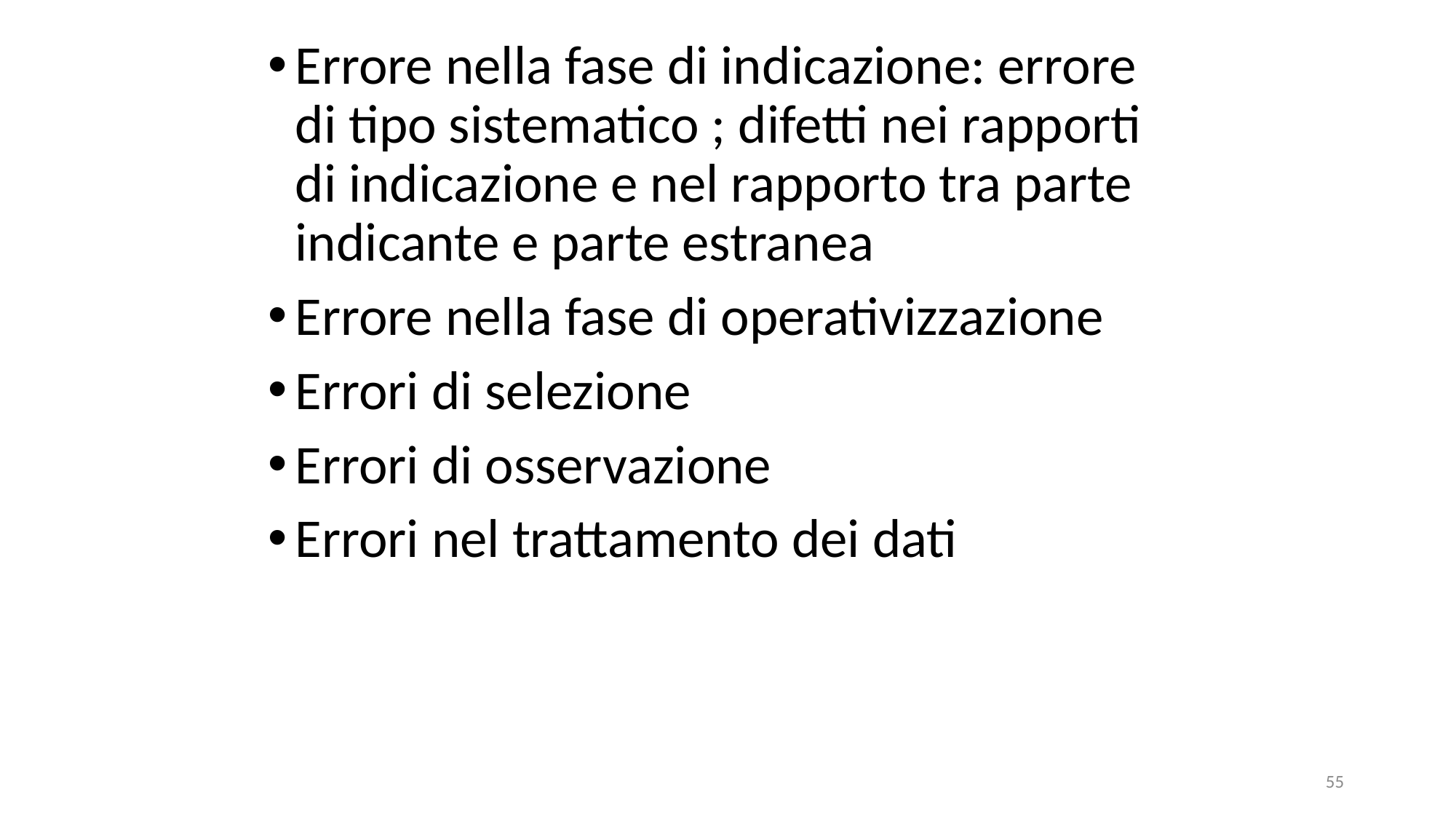

Errore nella fase di indicazione: errore di tipo sistematico ; difetti nei rapporti di indicazione e nel rapporto tra parte indicante e parte estranea
Errore nella fase di operativizzazione
Errori di selezione
Errori di osservazione
Errori nel trattamento dei dati
55